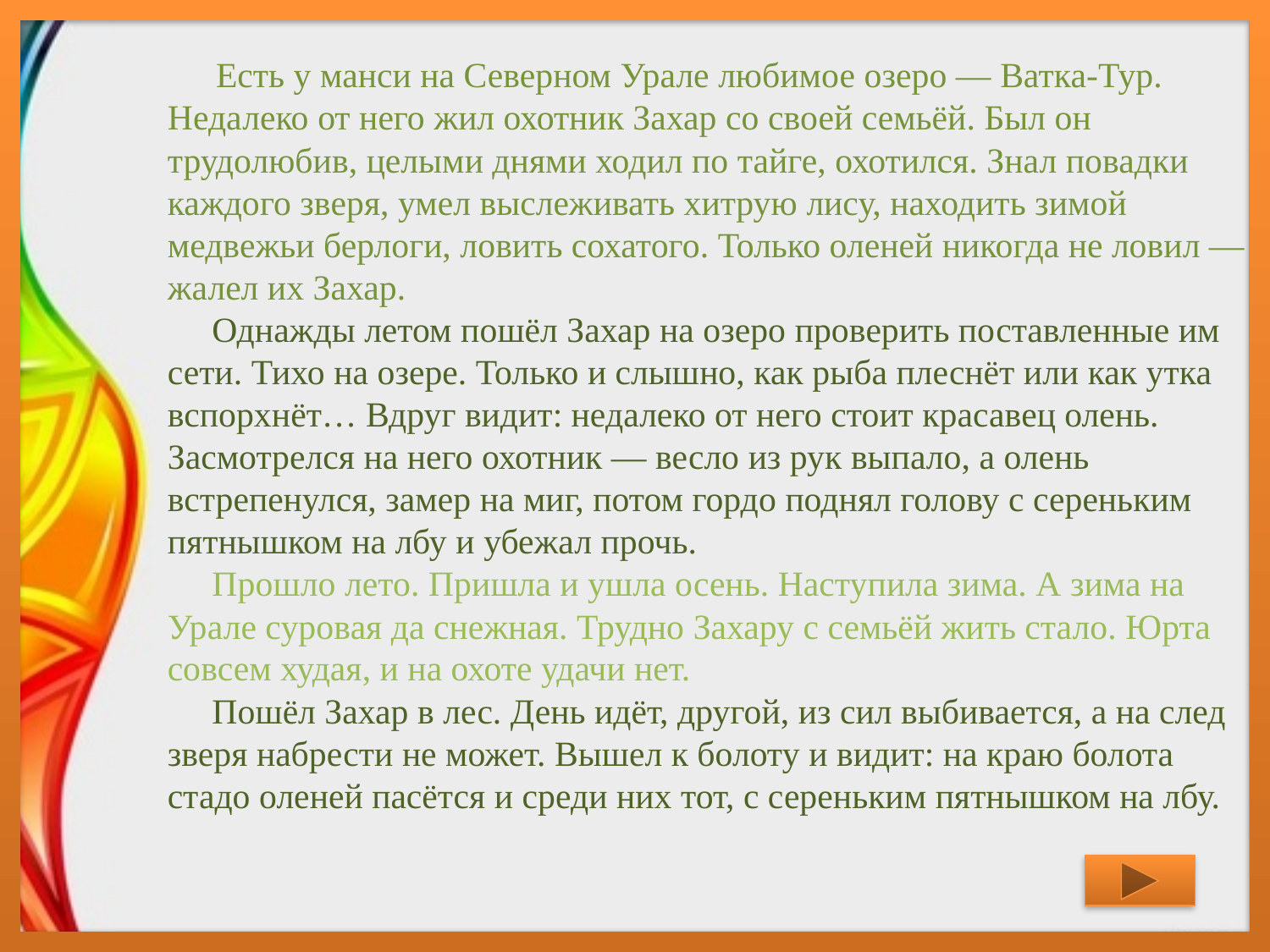

Есть у манси на Северном Урале любимое озеро — Ватка-Тур. Недалеко от него жил охотник Захар со своей семьёй. Был он трудолюбив, целыми днями ходил по тайге, охотился. Знал повадки каждого зверя, умел выслеживать хитрую лису, находить зимой медвежьи берлоги, ловить сохатого. Только оленей никогда не ловил — жалел их Захар.
     Однажды летом пошёл Захар на озеро проверить поставленные им сети. Тихо на озере. Только и слышно, как рыба плеснёт или как утка вспорхнёт… Вдруг видит: недалеко от него стоит красавец олень. Засмотрелся на него охотник — весло из рук выпало, а олень встрепенулся, замер на миг, потом гордо поднял голову с сереньким пятнышком на лбу и убежал прочь.
     Прошло лето. Пришла и ушла осень. Наступила зима. А зима на Урале суровая да снежная. Трудно Захару с семьёй жить стало. Юрта совсем худая, и на охоте удачи нет.
     Пошёл Захар в лес. День идёт, другой, из сил выбивается, а на след зверя набрести не может. Вышел к болоту и видит: на краю болота стадо оленей пасётся и среди них тот, с сереньким пятнышком на лбу.